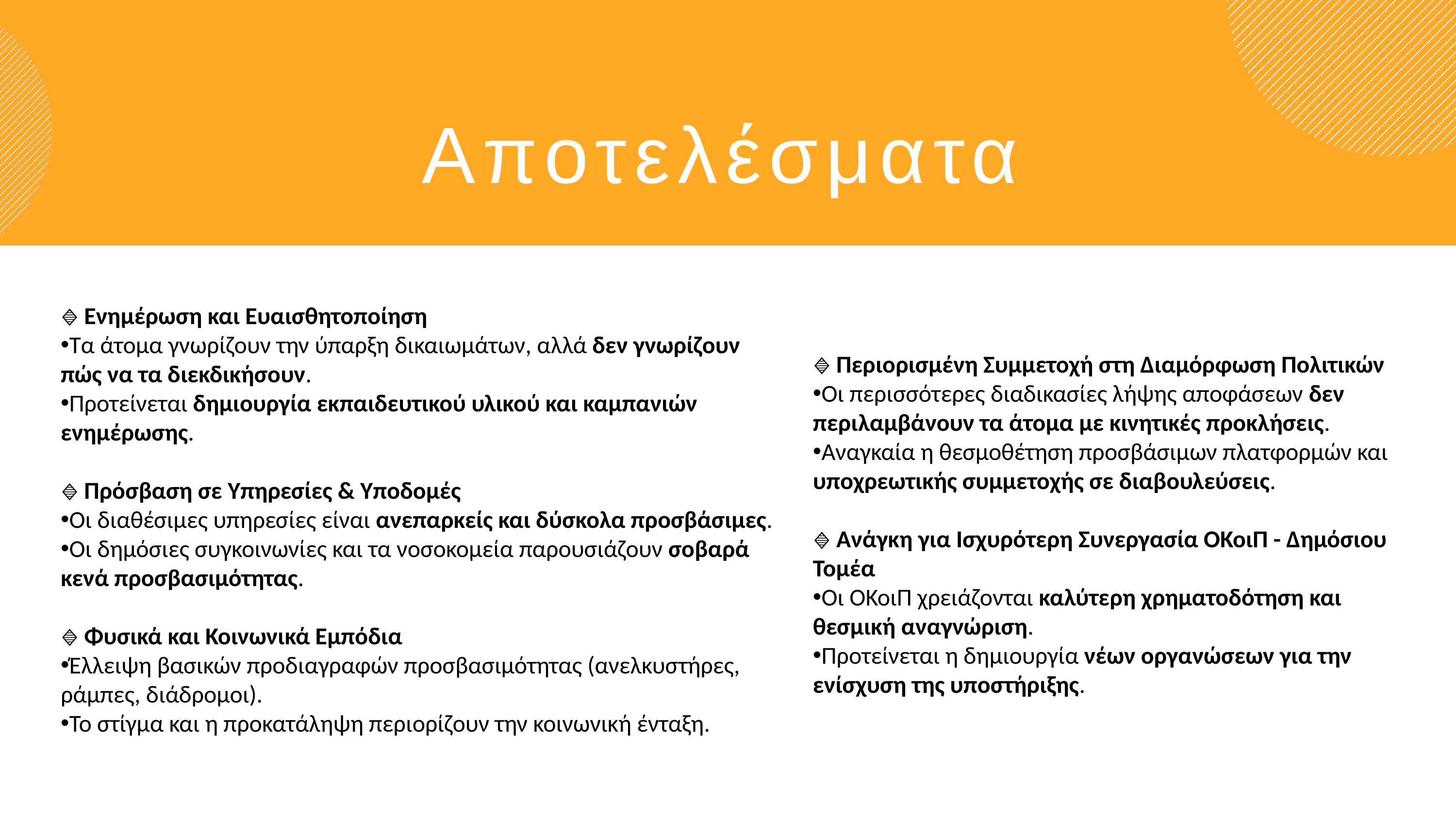

Αποτελέσματα
🔹 Ενημέρωση και Ευαισθητοποίηση
Τα άτομα γνωρίζουν την ύπαρξη δικαιωμάτων, αλλά δεν γνωρίζουν πώς να τα διεκδικήσουν.
Προτείνεται δημιουργία εκπαιδευτικού υλικού και καμπανιών ενημέρωσης.

🔹 Πρόσβαση σε Υπηρεσίες & Υποδομές
Οι διαθέσιμες υπηρεσίες είναι ανεπαρκείς και δύσκολα προσβάσιμες.
Οι δημόσιες συγκοινωνίες και τα νοσοκομεία παρουσιάζουν σοβαρά κενά προσβασιμότητας.

🔹 Φυσικά και Κοινωνικά Εμπόδια
Έλλειψη βασικών προδιαγραφών προσβασιμότητας (ανελκυστήρες, ράμπες, διάδρομοι).
Το στίγμα και η προκατάληψη περιορίζουν την κοινωνική ένταξη.
🔹 Περιορισμένη Συμμετοχή στη Διαμόρφωση Πολιτικών
Οι περισσότερες διαδικασίες λήψης αποφάσεων δεν περιλαμβάνουν τα άτομα με κινητικές προκλήσεις.
Αναγκαία η θεσμοθέτηση προσβάσιμων πλατφορμών και υποχρεωτικής συμμετοχής σε διαβουλεύσεις.

🔹 Ανάγκη για Ισχυρότερη Συνεργασία ΟΚοιΠ - Δημόσιου Τομέα
Οι ΟΚοιΠ χρειάζονται καλύτερη χρηματοδότηση και θεσμική αναγνώριση.
Προτείνεται η δημιουργία νέων οργανώσεων για την ενίσχυση της υποστήριξης.